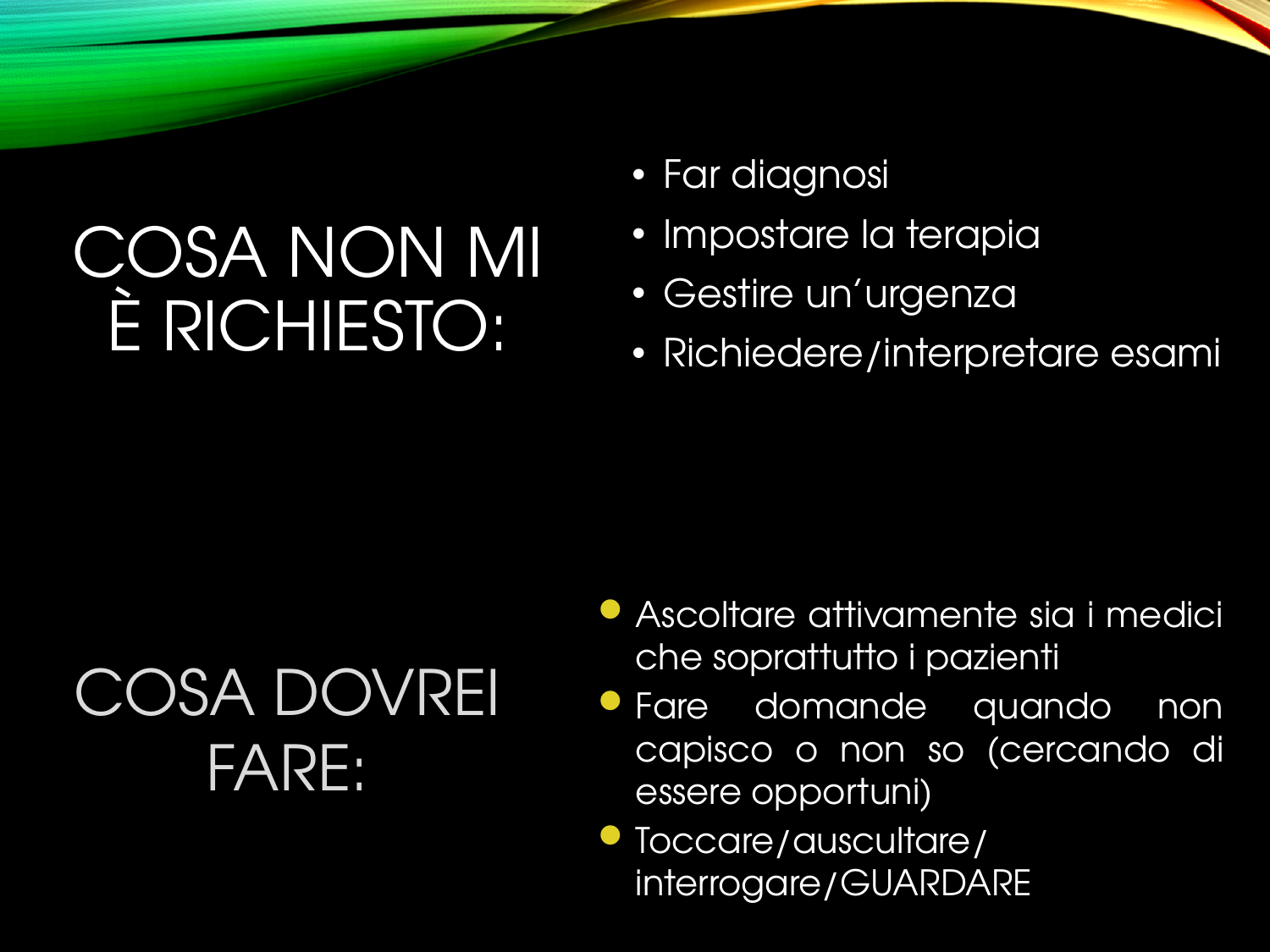

Far diagnosi
Impostare la terapia
Gestire un’urgenza
Richiedere/interpretare esami
# Cosa non mi è richiesto:
Ascoltare attivamente sia i medici che soprattutto i pazienti
Fare domande quando non capisco o non so (cercando di essere opportuni)
Toccare/auscultare/interrogare/GUARDARE
COSA DOVREI FARE: